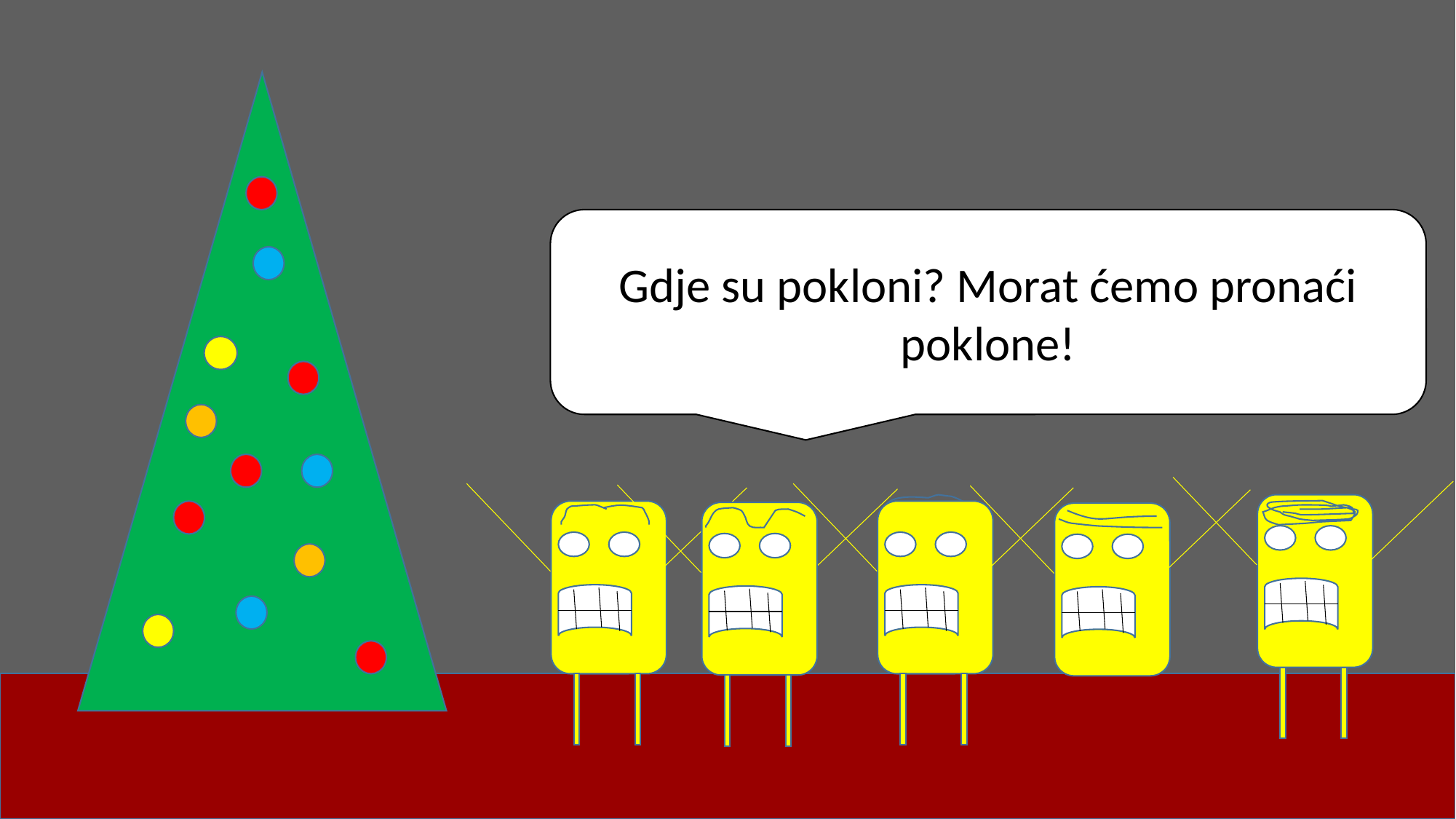

Gdje su pokloni? Morat ćemo pronaći poklone!